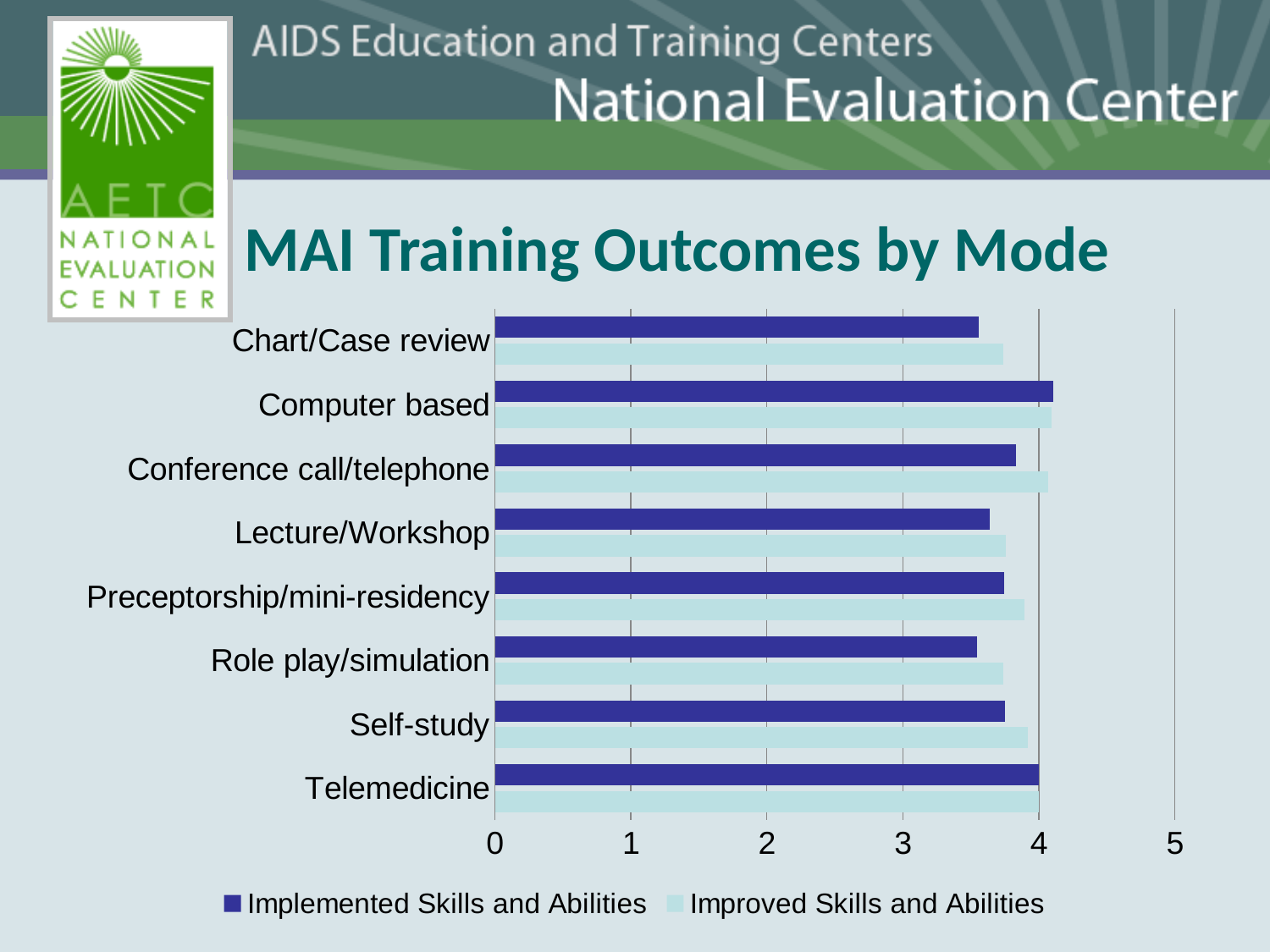

# MAI Training Outcomes by Mode

### Chart

| Category | Improved Skills and Abilities | Implemented Skills and Abilities |
|---|---|---|
| Telemedicine | 4.0 | 4.0 |
| Self-study | 3.916069999999996 | 3.75 |
| Role play/simulation | 3.7366 | 3.543 |
| Preceptorship/mini-residency | 3.895399999999999 | 3.7459 |
| Lecture/Workshop | 3.7598 | 3.6375 |
| Conference call/telephone | 4.065999999999996 | 3.832999999999998 |
| Computer based | 4.093999999999999 | 4.107599999999996 |
| Chart/Case review | 3.737 | 3.56 |